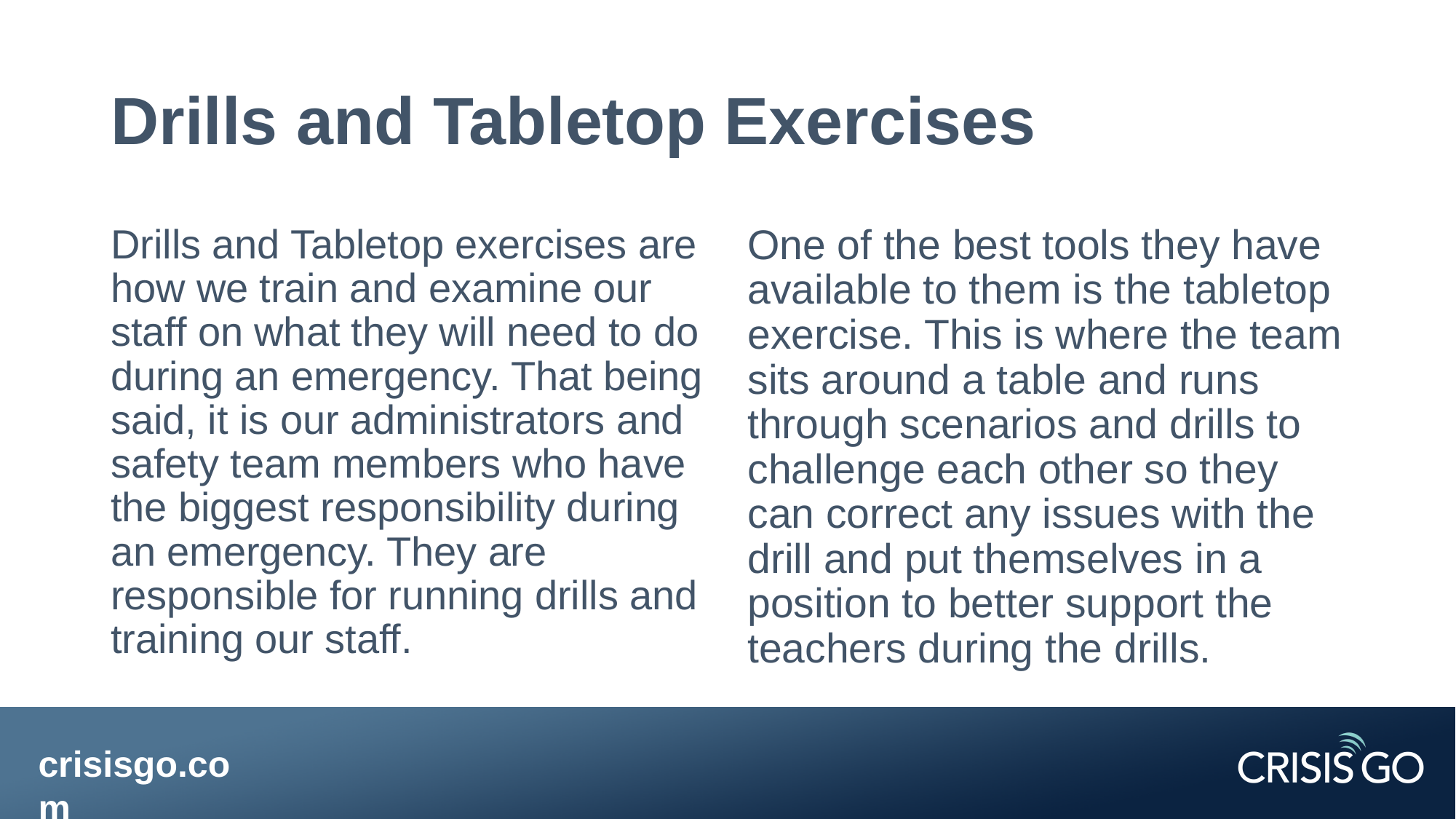

# Drills and Tabletop Exercises
Drills and Tabletop exercises are how we train and examine our staff on what they will need to do during an emergency. That being said, it is our administrators and safety team members who have the biggest responsibility during an emergency. They are responsible for running drills and training our staff.
One of the best tools they have available to them is the tabletop exercise. This is where the team sits around a table and runs through scenarios and drills to challenge each other so they can correct any issues with the drill and put themselves in a position to better support the teachers during the drills.